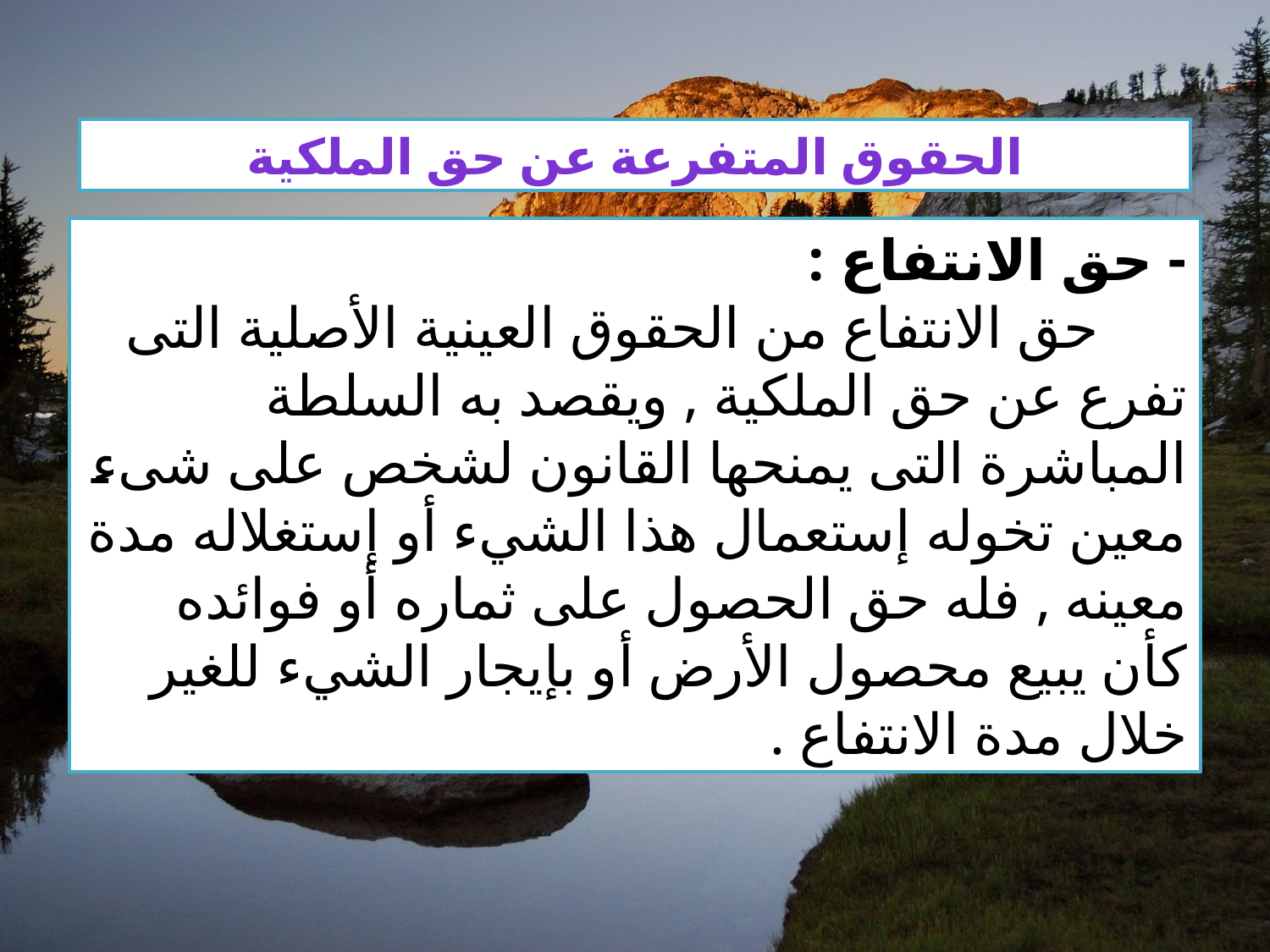

الحقوق المتفرعة عن حق الملكية
- حق الانتفاع :
      حق الانتفاع من الحقوق العينية الأصلية التى تفرع عن حق الملكية , ويقصد به السلطة المباشرة التى يمنحها القانون لشخص على شىء معين تخوله إستعمال هذا الشيء أو إستغلاله مدة معينه , فله حق الحصول على ثماره أو فوائده كأن يبيع محصول الأرض أو بإيجار الشيء للغير خلال مدة الانتفاع .